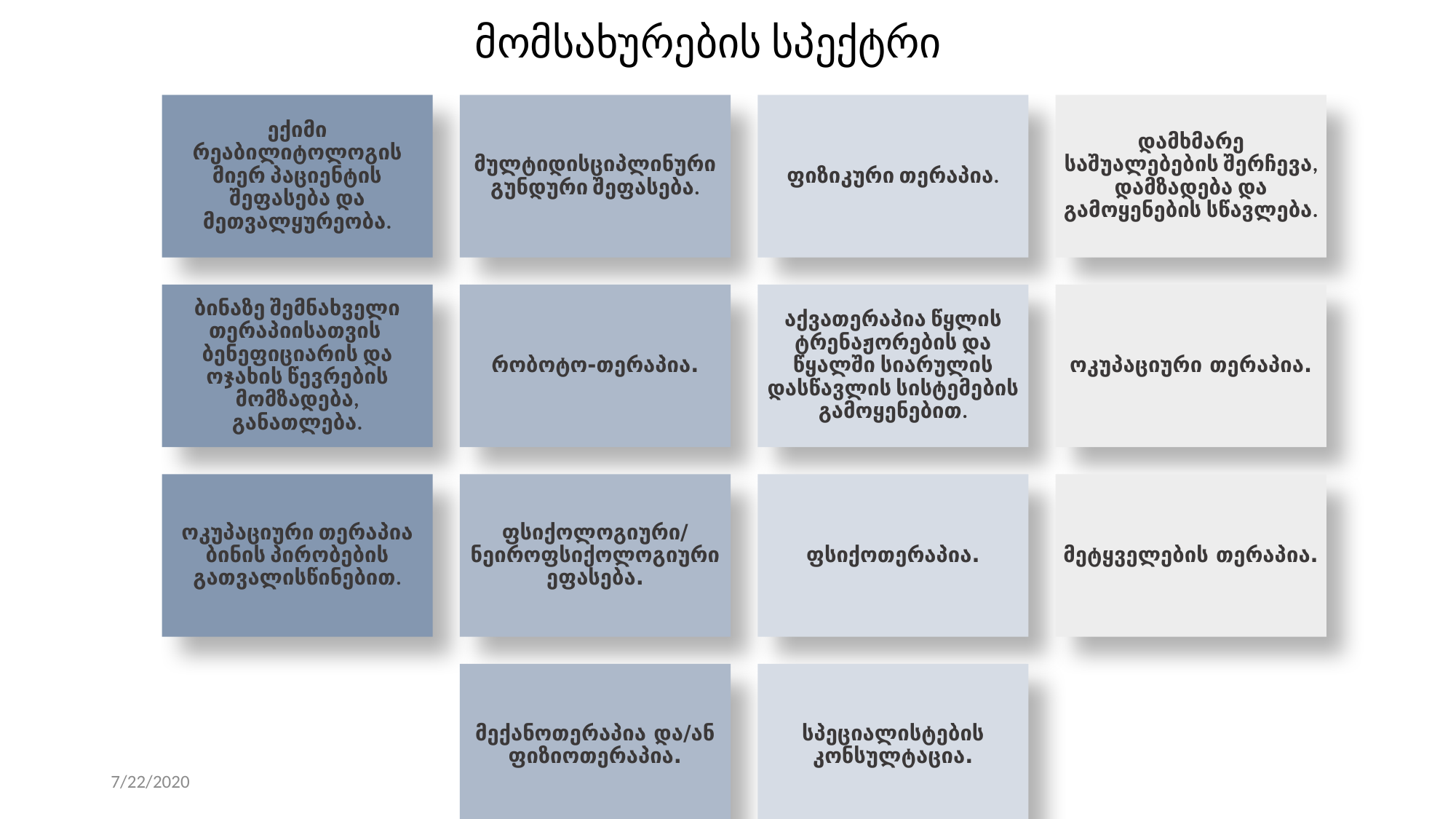

# მომსახურების სპექტრი
ექიმი რეაბილიტოლოგის მიერ პაციენტის შეფასება და მეთვალყურეობა.
მულტიდისციპლინური გუნდური შეფასება.
ფიზიკური თერაპია.
დამხმარე საშუალებების შერჩევა, დამზადება და გამოყენების სწავლება.
ბინაზე შემნახველი თერაპიისათვის  ბენეფიციარის და ოჯახის წევრების მომზადება, განათლება.
რობოტო-თერაპია.
აქვათერაპია წყლის ტრენაჟორების და წყალში სიარულის დასწავლის სისტემების გამოყენებით.
ოკუპაციური თერაპია.
ოკუპაციური თერაპია ბინის პირობების გათვალისწინებით.
ფსიქოლოგიური/ნეიროფსიქოლოგიურიეფასება.
ფსიქოთერაპია.
მეტყველების თერაპია.
მექანოთერაპია და/ან ფიზიოთერაპია.
სპეციალისტების კონსულტაცია.
7/22/2020
11